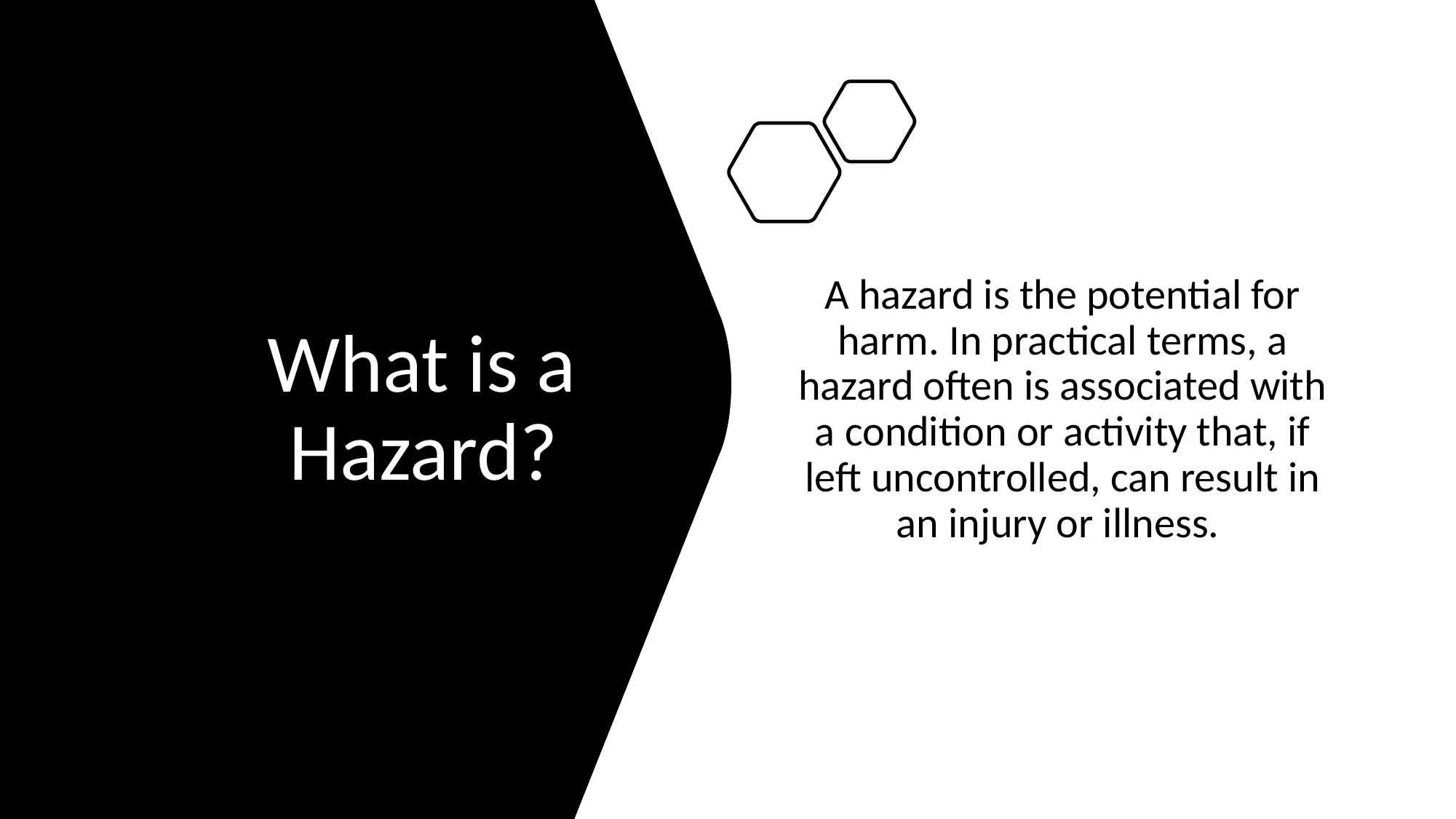

# What is a Hazard?
A hazard is the potential for harm. In practical terms, a hazard often is associated with a condition or activity that, if left uncontrolled, can result in an injury or illness.